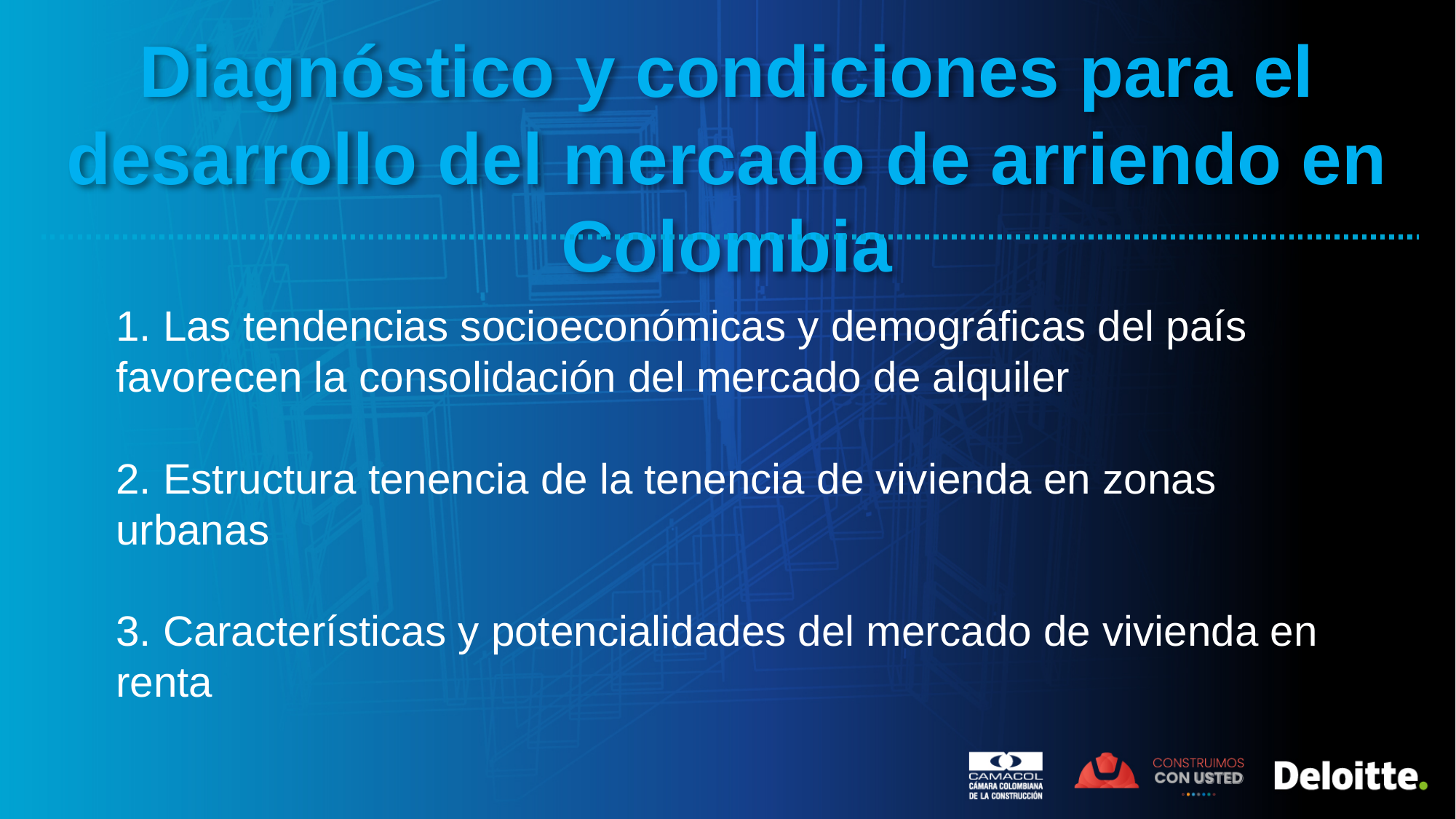

Diagnóstico y condiciones para el desarrollo del mercado de arriendo en Colombia
1. Las tendencias socioeconómicas y demográficas del país favorecen la consolidación del mercado de alquiler

2. Estructura tenencia de la tenencia de vivienda en zonas urbanas

3. Características y potencialidades del mercado de vivienda en renta